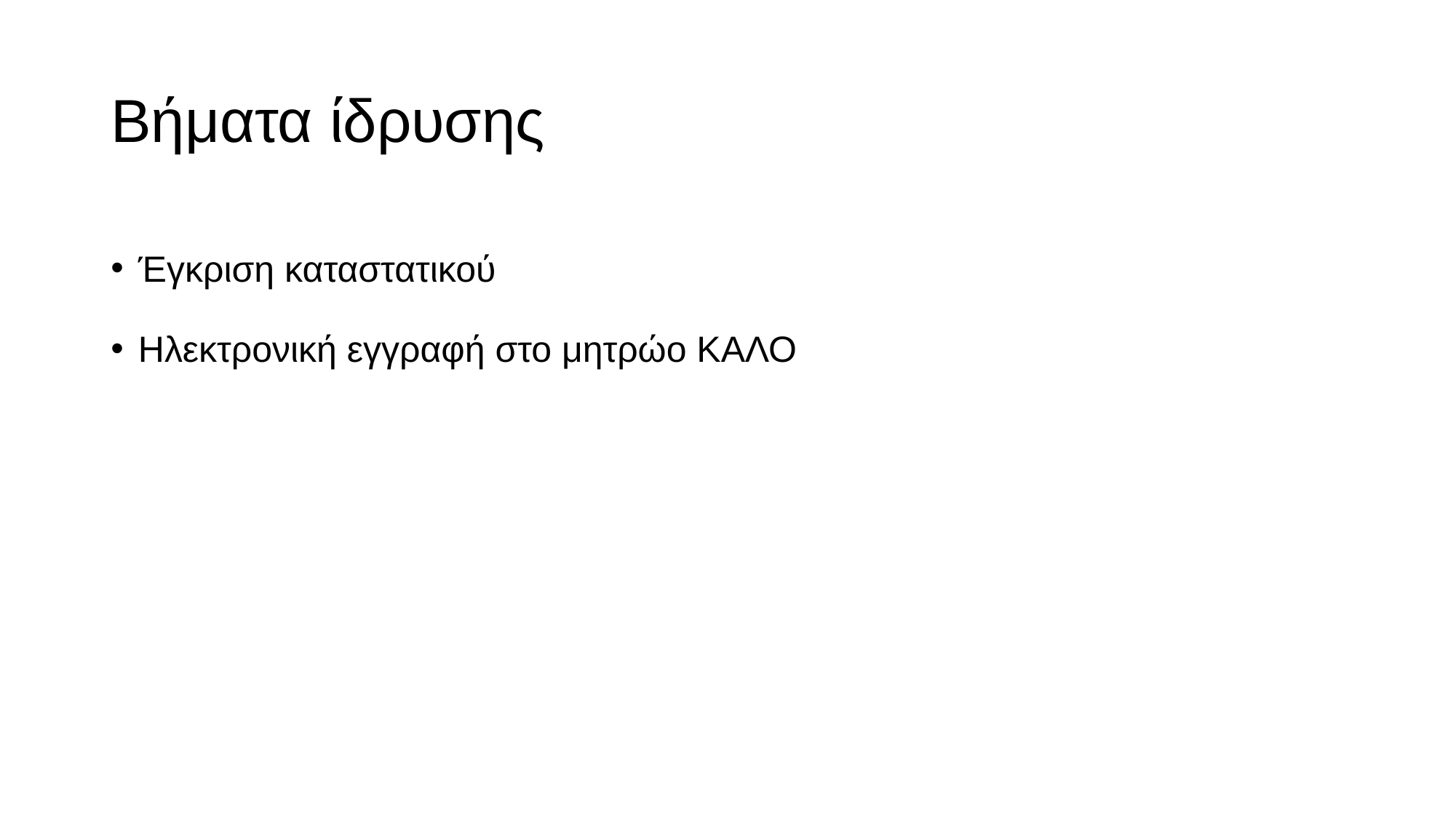

# Βήματα ίδρυσης
Έγκριση καταστατικού
Ηλεκτρονική εγγραφή στο μητρώο ΚΑΛΟ